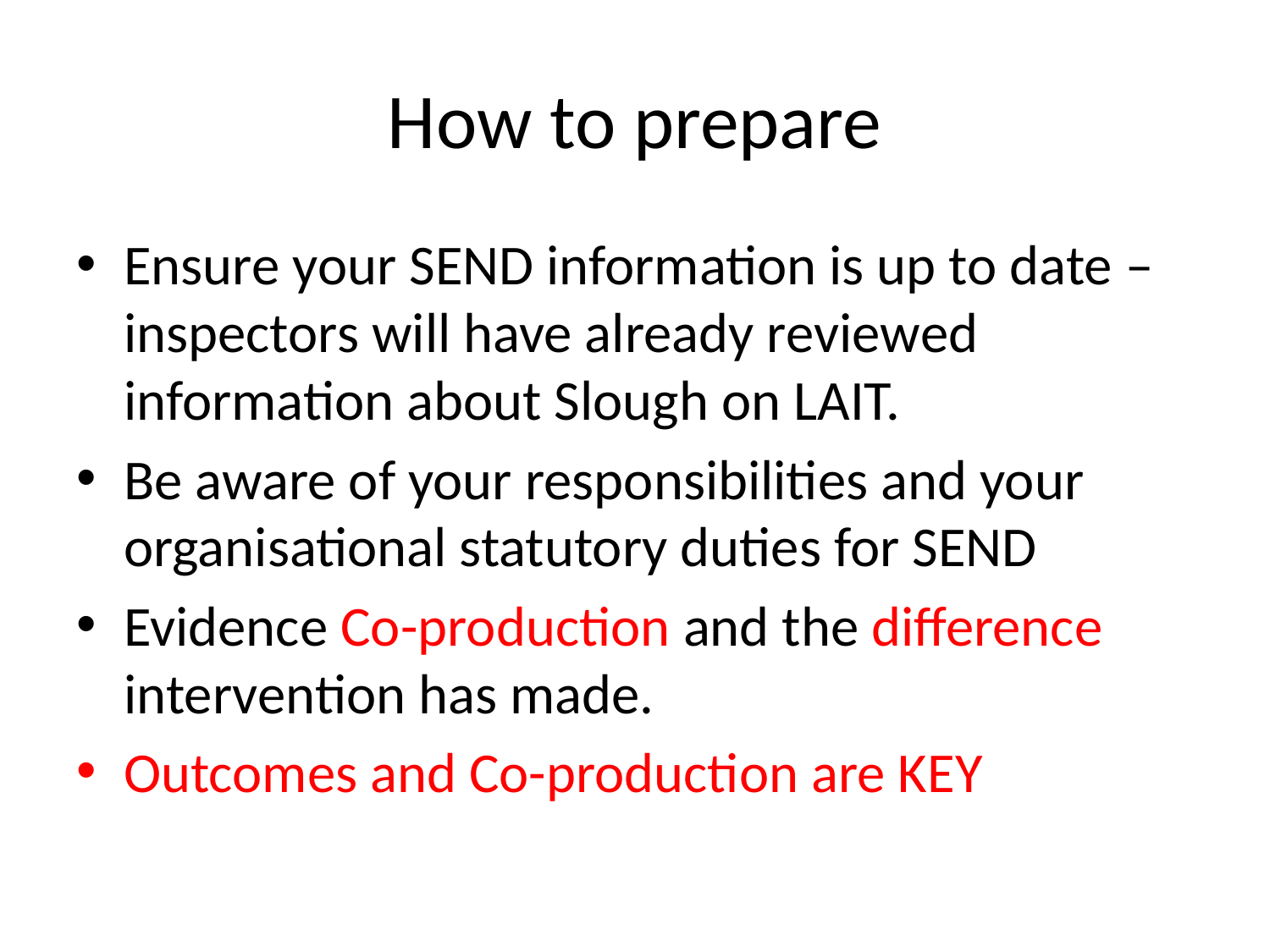

# How to prepare
Ensure your SEND information is up to date – inspectors will have already reviewed information about Slough on LAIT.
Be aware of your responsibilities and your organisational statutory duties for SEND
Evidence Co-production and the difference intervention has made.
Outcomes and Co-production are KEY